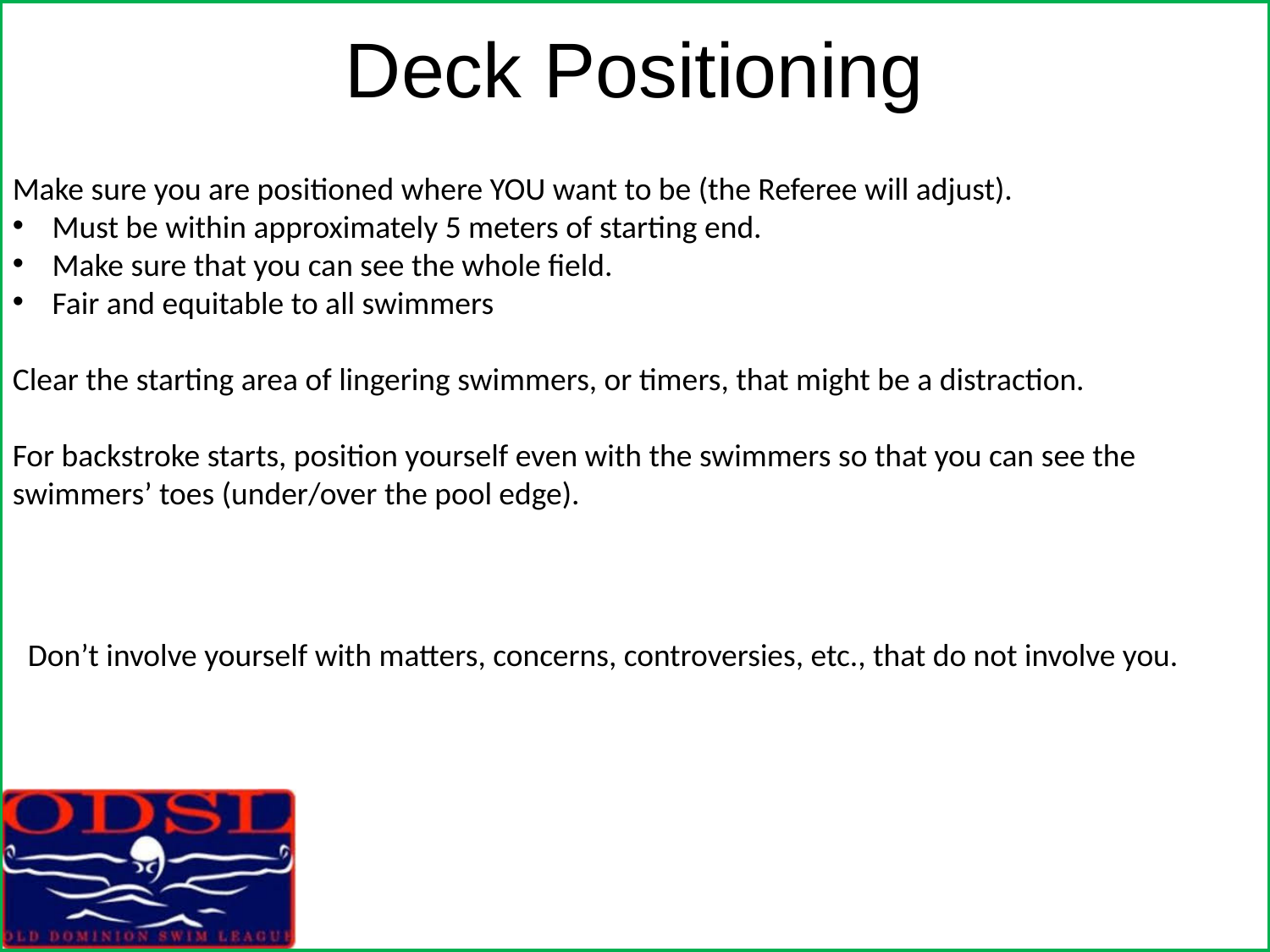

# Deck Positioning
Make sure you are positioned where YOU want to be (the Referee will adjust).
Must be within approximately 5 meters of starting end.
Make sure that you can see the whole field.
Fair and equitable to all swimmers

Clear the starting area of lingering swimmers, or timers, that might be a distraction.

For backstroke starts, position yourself even with the swimmers so that you can see the swimmers’ toes (under/over the pool edge).
Don’t involve yourself with matters, concerns, controversies, etc., that do not involve you.